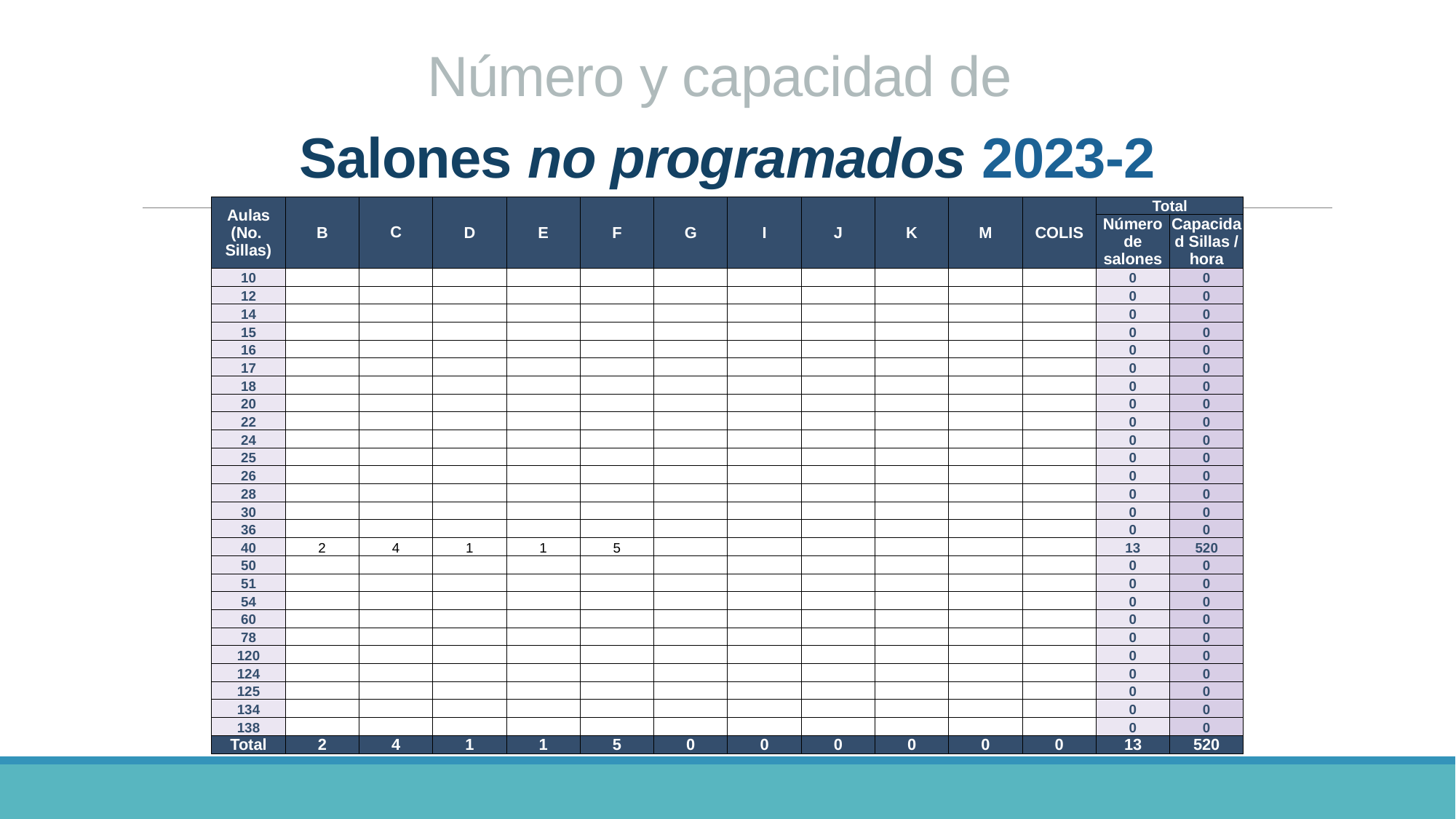

Número y capacidad de
Salones no programados 2023-2
| Aulas (No. Sillas) | B | C | D | E | F | G | I | J | K | M | COLIS | Total |  |
| --- | --- | --- | --- | --- | --- | --- | --- | --- | --- | --- | --- | --- | --- |
|  |  |  |  |  |  |  |  |  |  |  |  | Número de salones | Capacidad Sillas / hora |
| 10 |  |  |  |  |  |  |  |  |  |  |  | 0 | 0 |
| 12 |  |  |  |  |  |  |  |  |  |  |  | 0 | 0 |
| 14 |  |  |  |  |  |  |  |  |  |  |  | 0 | 0 |
| 15 |  |  |  |  |  |  |  |  |  |  |  | 0 | 0 |
| 16 |  |  |  |  |  |  |  |  |  |  |  | 0 | 0 |
| 17 |  |  |  |  |  |  |  |  |  |  |  | 0 | 0 |
| 18 |  |  |  |  |  |  |  |  |  |  |  | 0 | 0 |
| 20 |  |  |  |  |  |  |  |  |  |  |  | 0 | 0 |
| 22 |  |  |  |  |  |  |  |  |  |  |  | 0 | 0 |
| 24 |  |  |  |  |  |  |  |  |  |  |  | 0 | 0 |
| 25 |  |  |  |  |  |  |  |  |  |  |  | 0 | 0 |
| 26 |  |  |  |  |  |  |  |  |  |  |  | 0 | 0 |
| 28 |  |  |  |  |  |  |  |  |  |  |  | 0 | 0 |
| 30 |  |  |  |  |  |  |  |  |  |  |  | 0 | 0 |
| 36 |  |  |  |  |  |  |  |  |  |  |  | 0 | 0 |
| 40 | 2 | 4 | 1 | 1 | 5 |  |  |  |  |  |  | 13 | 520 |
| 50 |  |  |  |  |  |  |  |  |  |  |  | 0 | 0 |
| 51 |  |  |  |  |  |  |  |  |  |  |  | 0 | 0 |
| 54 |  |  |  |  |  |  |  |  |  |  |  | 0 | 0 |
| 60 |  |  |  |  |  |  |  |  |  |  |  | 0 | 0 |
| 78 |  |  |  |  |  |  |  |  |  |  |  | 0 | 0 |
| 120 |  |  |  |  |  |  |  |  |  |  |  | 0 | 0 |
| 124 |  |  |  |  |  |  |  |  |  |  |  | 0 | 0 |
| 125 |  |  |  |  |  |  |  |  |  |  |  | 0 | 0 |
| 134 |  |  |  |  |  |  |  |  |  |  |  | 0 | 0 |
| 138 |  |  |  |  |  |  |  |  |  |  |  | 0 | 0 |
| Total | 2 | 4 | 1 | 1 | 5 | 0 | 0 | 0 | 0 | 0 | 0 | 13 | 520 |